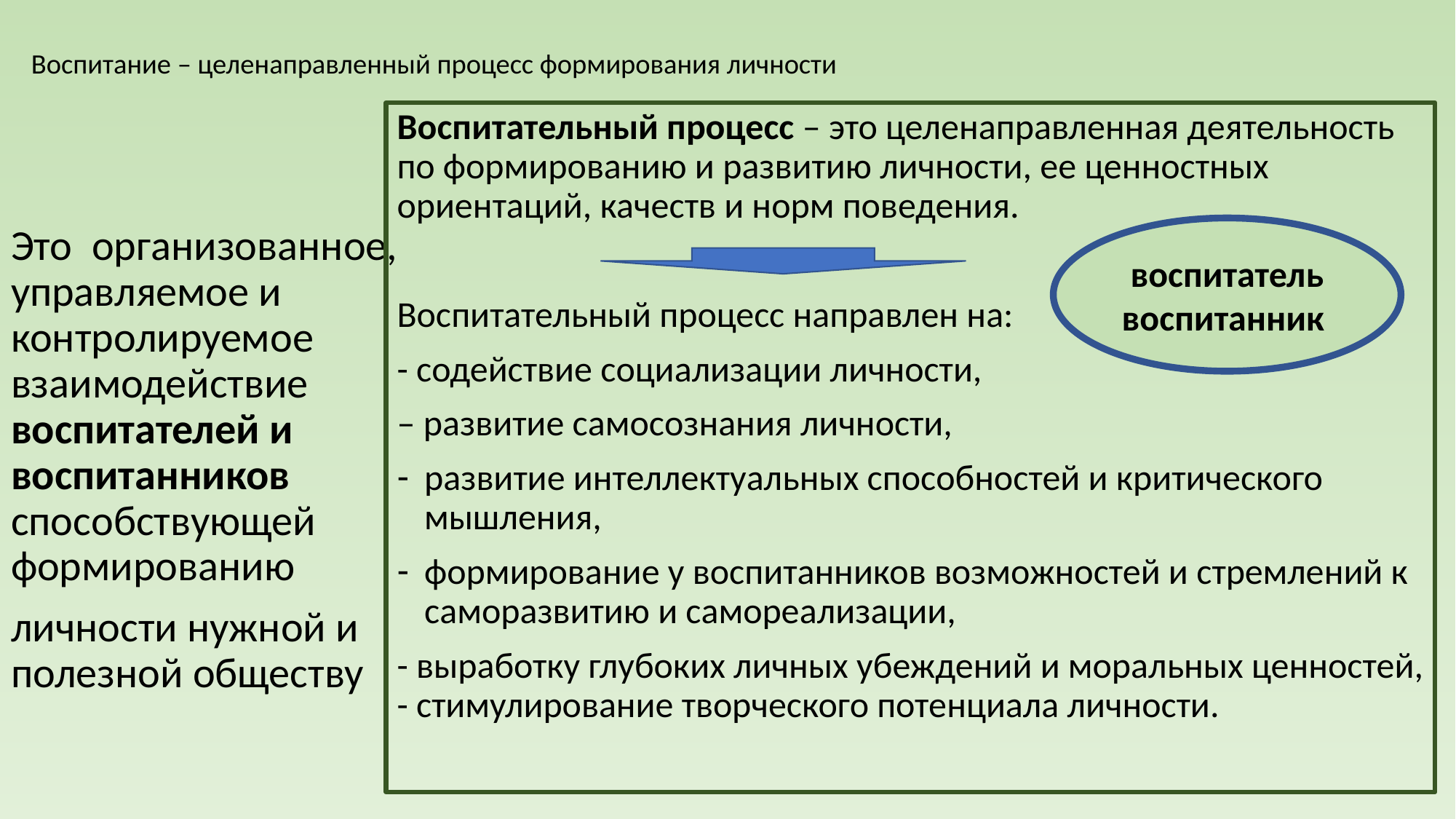

# Воспитание – целенаправленный процесс формирования личности
Воспитательный процесс – это целенаправленная деятельность по формированию и развитию личности, ее ценностных ориентаций, качеств и норм поведения.

Воспитательный процесс направлен на:
- содействие социализации личности,
– развитие самосознания личности,
развитие интеллектуальных способностей и критического мышления,
формирование у воспитанников возможностей и стремлений к саморазвитию и самореализации,
- выработку глубоких личных убеждений и моральных ценностей, - стимулирование творческого потенциала личности.

Это  организованное, управляемое и контролируемое взаимодействие воспитателей и воспитанников способствующей формированию
личности нужной и полезной обществу
воспитатель воспитанник